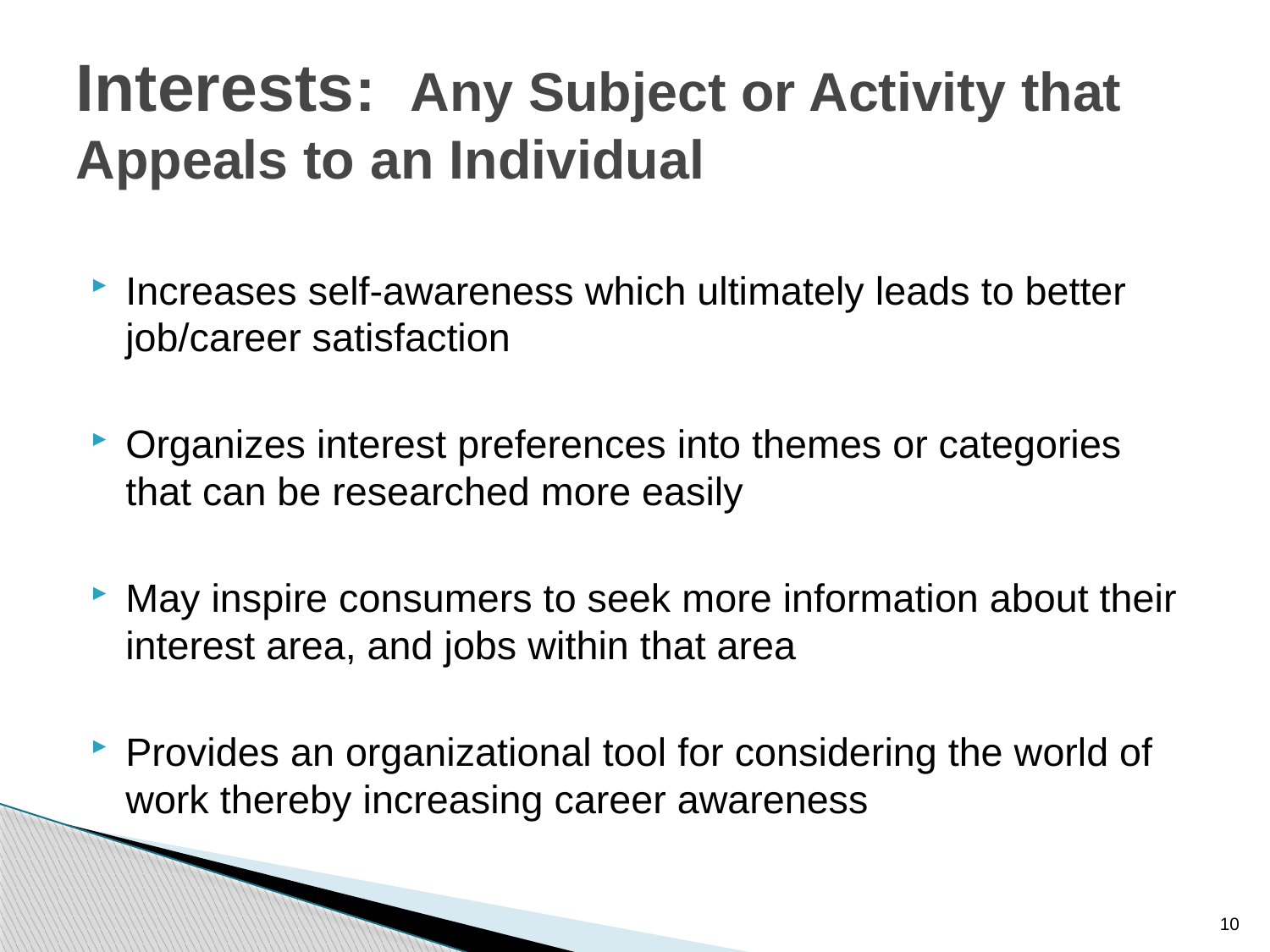

# Interests:  Any Subject or Activity that Appeals to an Individual

Increases self-awareness which ultimately leads to better job/career satisfaction

Organizes interest preferences into themes or categories that can be researched more easily

May inspire consumers to seek more information about their interest area, and jobs within that area

Provides an organizational tool for considering the world of work thereby increasing career awareness

10